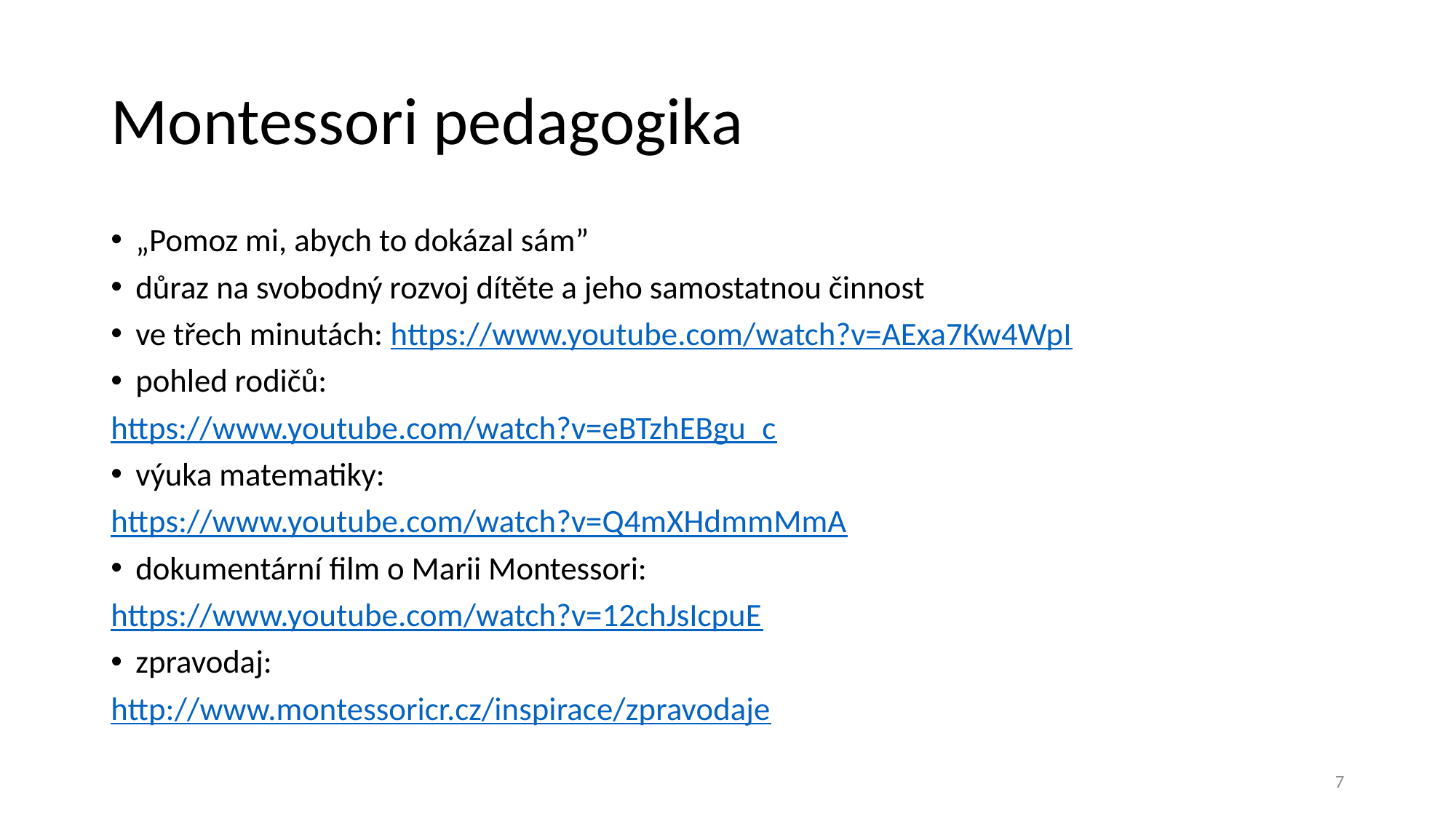

# Montessori pedagogika
„Pomoz mi, abych to dokázal sám”
důraz na svobodný rozvoj dítěte a jeho samostatnou činnost
ve třech minutách: https://www.youtube.com/watch?v=AExa7Kw4WpI
pohled rodičů:
https://www.youtube.com/watch?v=eBTzhEBgu_c
výuka matematiky:
https://www.youtube.com/watch?v=Q4mXHdmmMmA
dokumentární film o Marii Montessori:
https://www.youtube.com/watch?v=12chJsIcpuE
zpravodaj:
http://www.montessoricr.cz/inspirace/zpravodaje

7